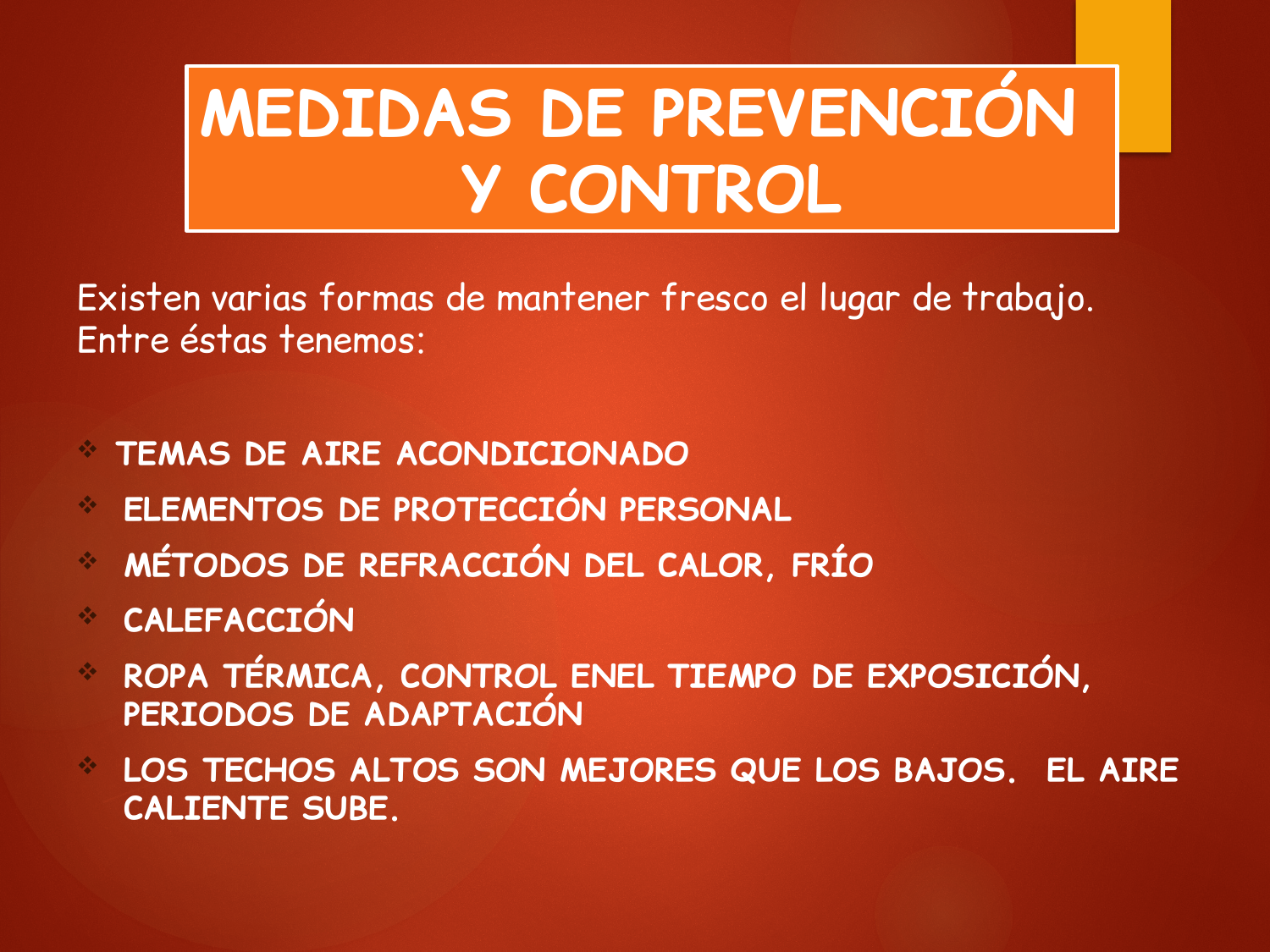

MEDIDAS DE PREVENCIÓN
Y CONTROL
Existen varias formas de mantener fresco el lugar de trabajo.  Entre éstas tenemos:

TEMAS DE AIRE ACONDICIONADO
ELEMENTOS DE PROTECCIÓN PERSONAL
MÉTODOS DE REFRACCIÓN DEL CALOR, FRÍO
CALEFACCIÓN
ROPA TÉRMICA, CONTROL ENEL TIEMPO DE EXPOSICIÓN, PERIODOS DE ADAPTACIÓN
LOS TECHOS ALTOS SON MEJORES QUE LOS BAJOS.  EL AIRE CALIENTE SUBE.